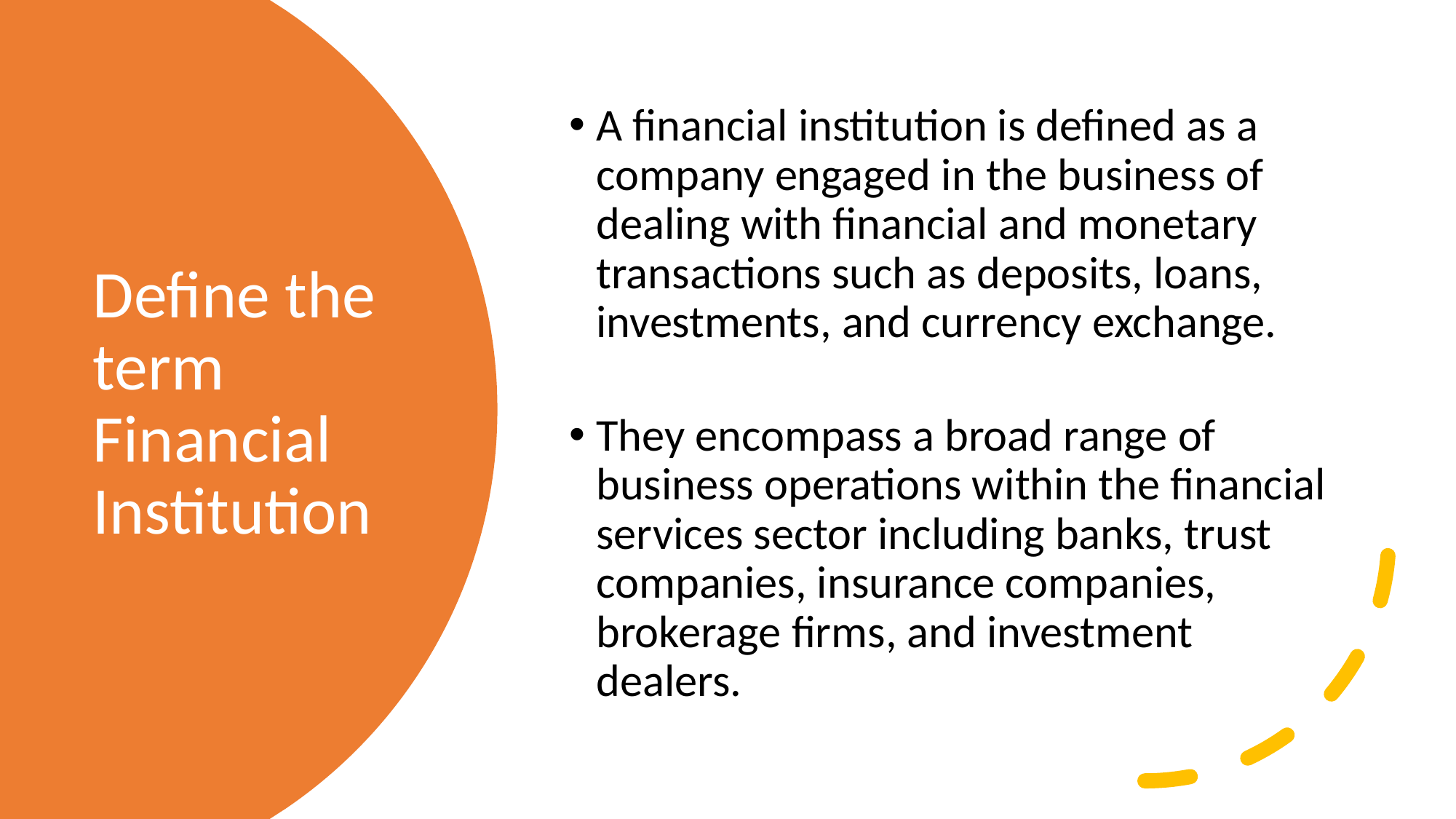

A financial institution is defined as a company engaged in the business of dealing with financial and monetary transactions such as deposits, loans, investments, and currency exchange.

They encompass a broad range of business operations within the financial services sector including banks, trust companies, insurance companies, brokerage firms, and investment dealers.
Define the term Financial Institution